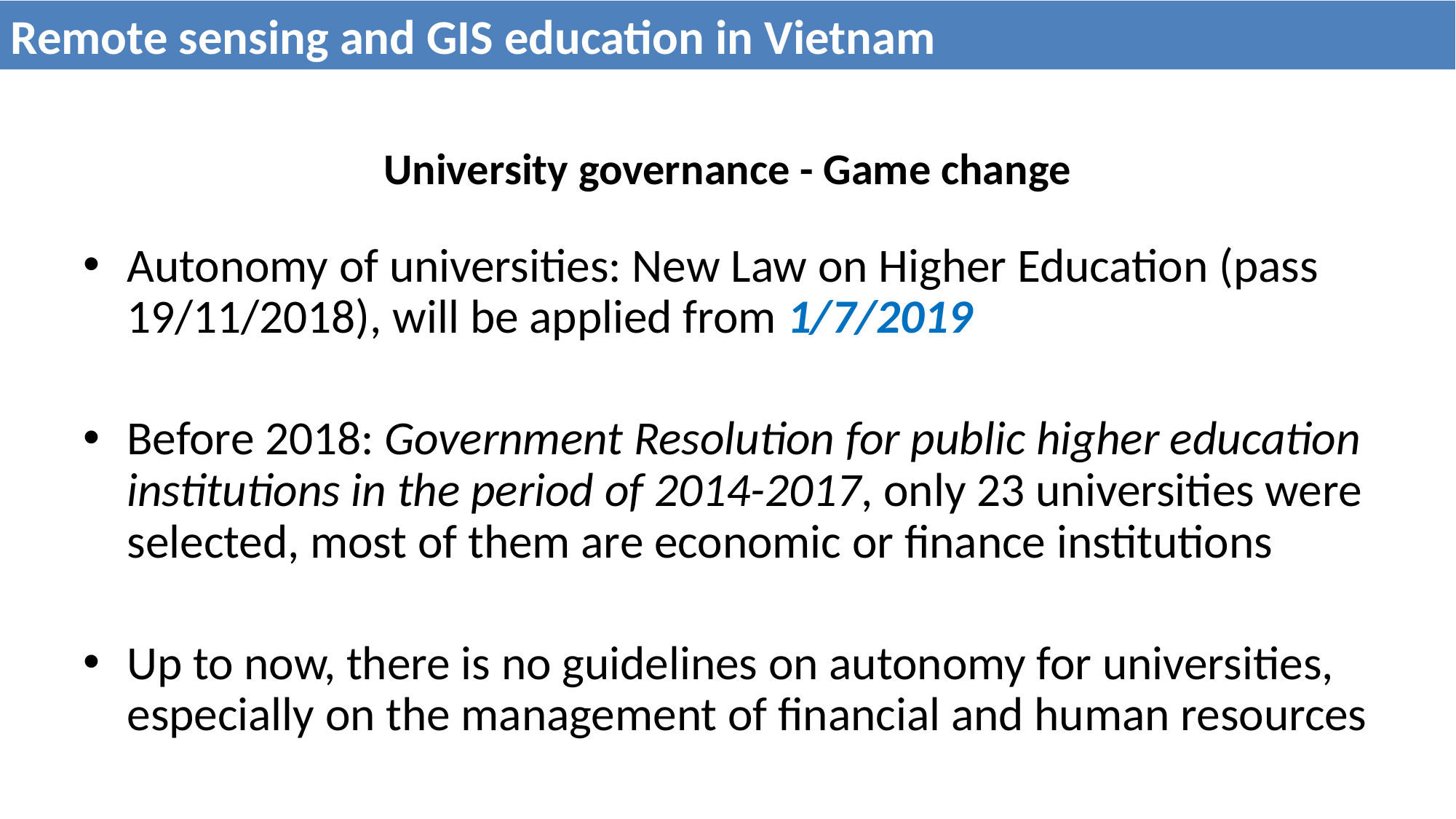

Remote sensing and GIS education in Vietnam
# University governance - Game change
Autonomy of universities: New Law on Higher Education (pass 19/11/2018), will be applied from 1/7/2019

Before 2018: Government Resolution for public higher education institutions in the period of 2014-2017, only 23 universities were selected, most of them are economic or finance institutions

Up to now, there is no guidelines on autonomy for universities, especially on the management of financial and human resources